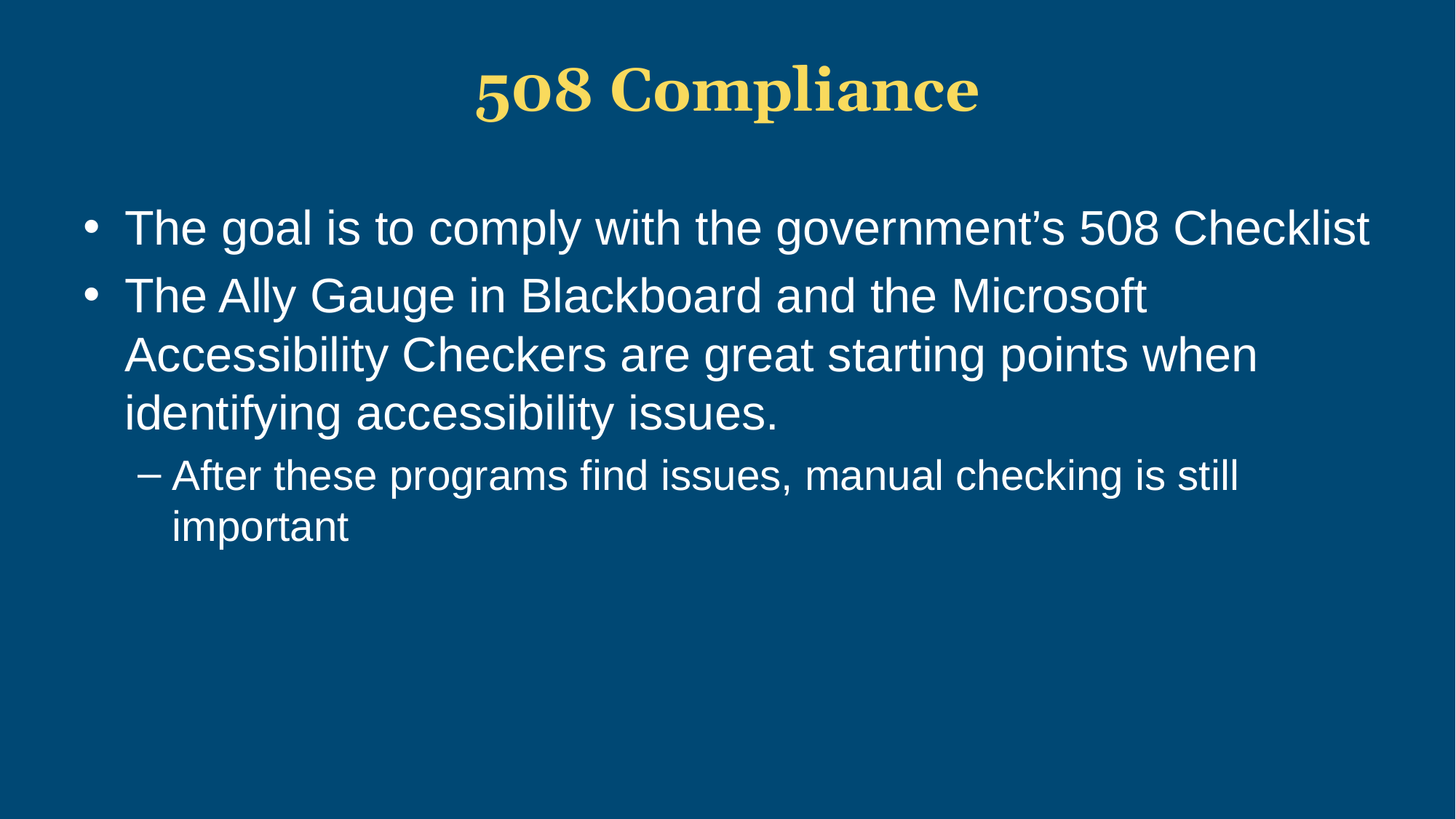

# 508 Compliance
The goal is to comply with the government’s 508 Checklist
The Ally Gauge in Blackboard and the Microsoft Accessibility Checkers are great starting points when identifying accessibility issues.
After these programs find issues, manual checking is still important